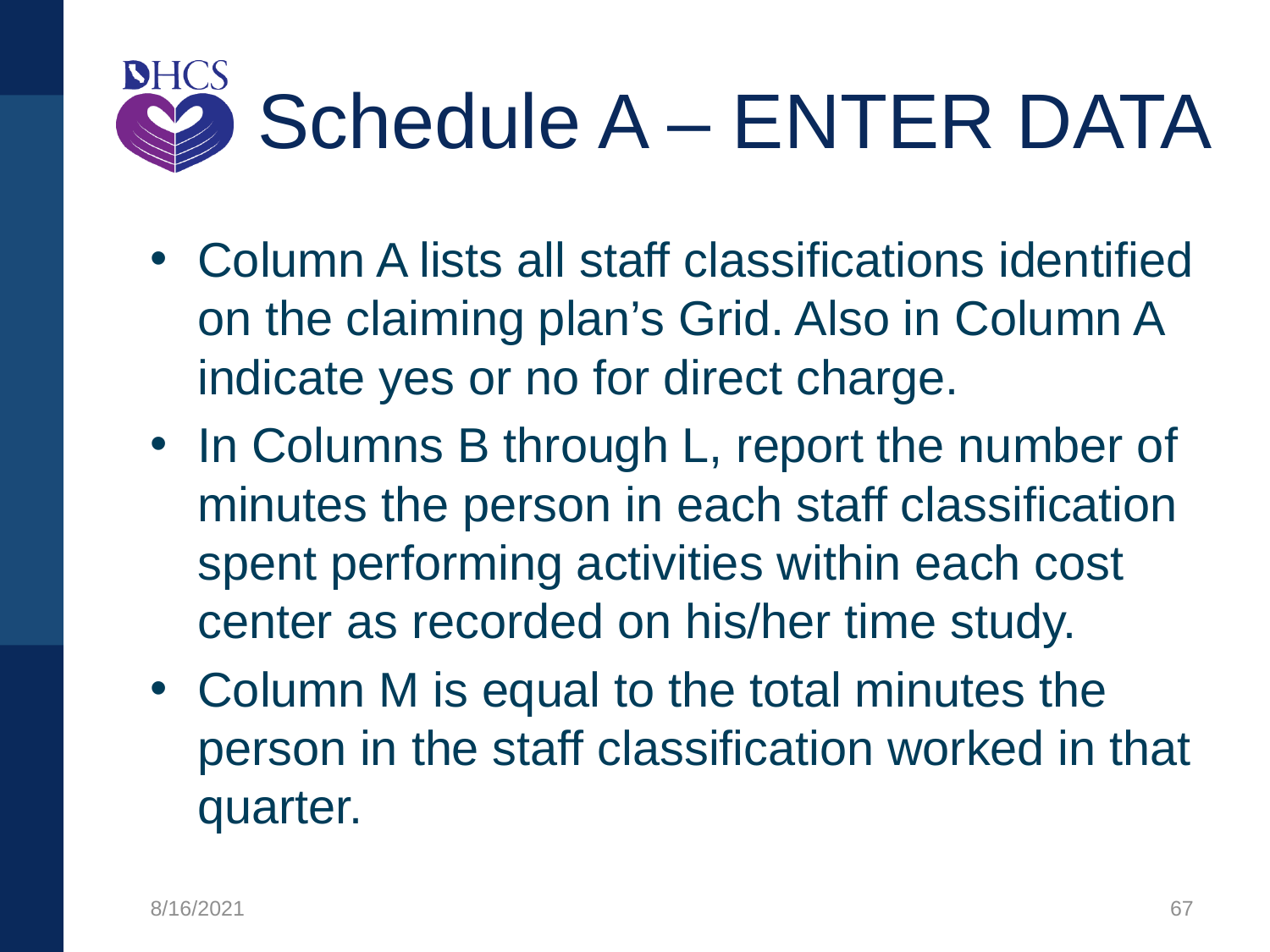

# Schedule A – ENTER DATA
Column A lists all staff classifications identified on the claiming plan’s Grid. Also in Column A indicate yes or no for direct charge.
In Columns B through L, report the number of minutes the person in each staff classification spent performing activities within each cost center as recorded on his/her time study.
Column M is equal to the total minutes the person in the staff classification worked in that quarter.
8/16/2021
67